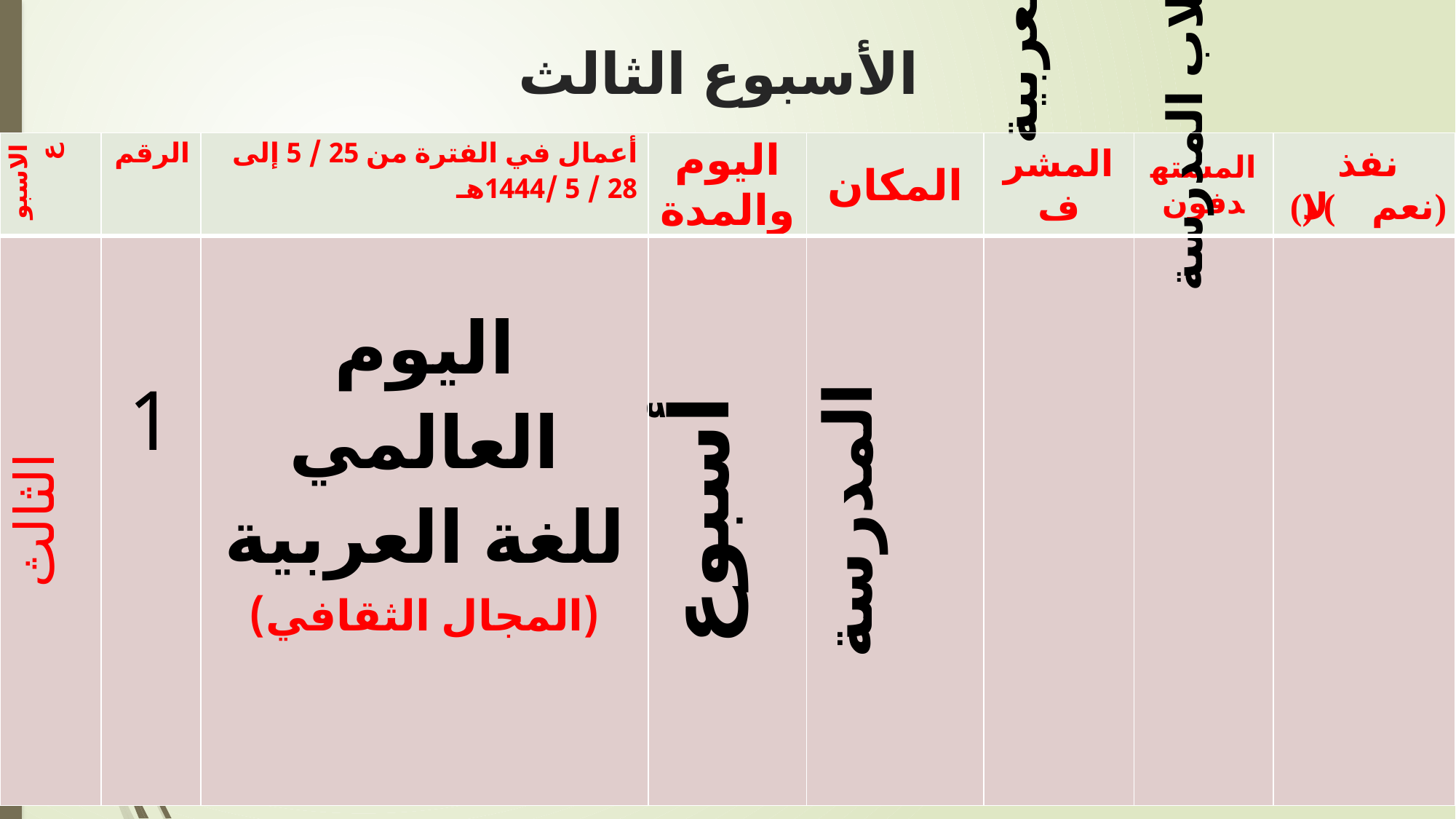

# الأسبوع الثالث
| الاسبوع | الرقم | أعمال في الفترة من 25 / 5 إلى 28 / 5 /1444هـ | اليوم والمدة | المكان | المشرف | المستهدفون | نفذ (نعم ) (لا) |
| --- | --- | --- | --- | --- | --- | --- | --- |
| الثالث | 1 | اليوم العالمي للغة العربية (المجال الثقافي) | أسبوع | المدرسة | معلمي اللغة العربية | طلاب المدرسة |  |